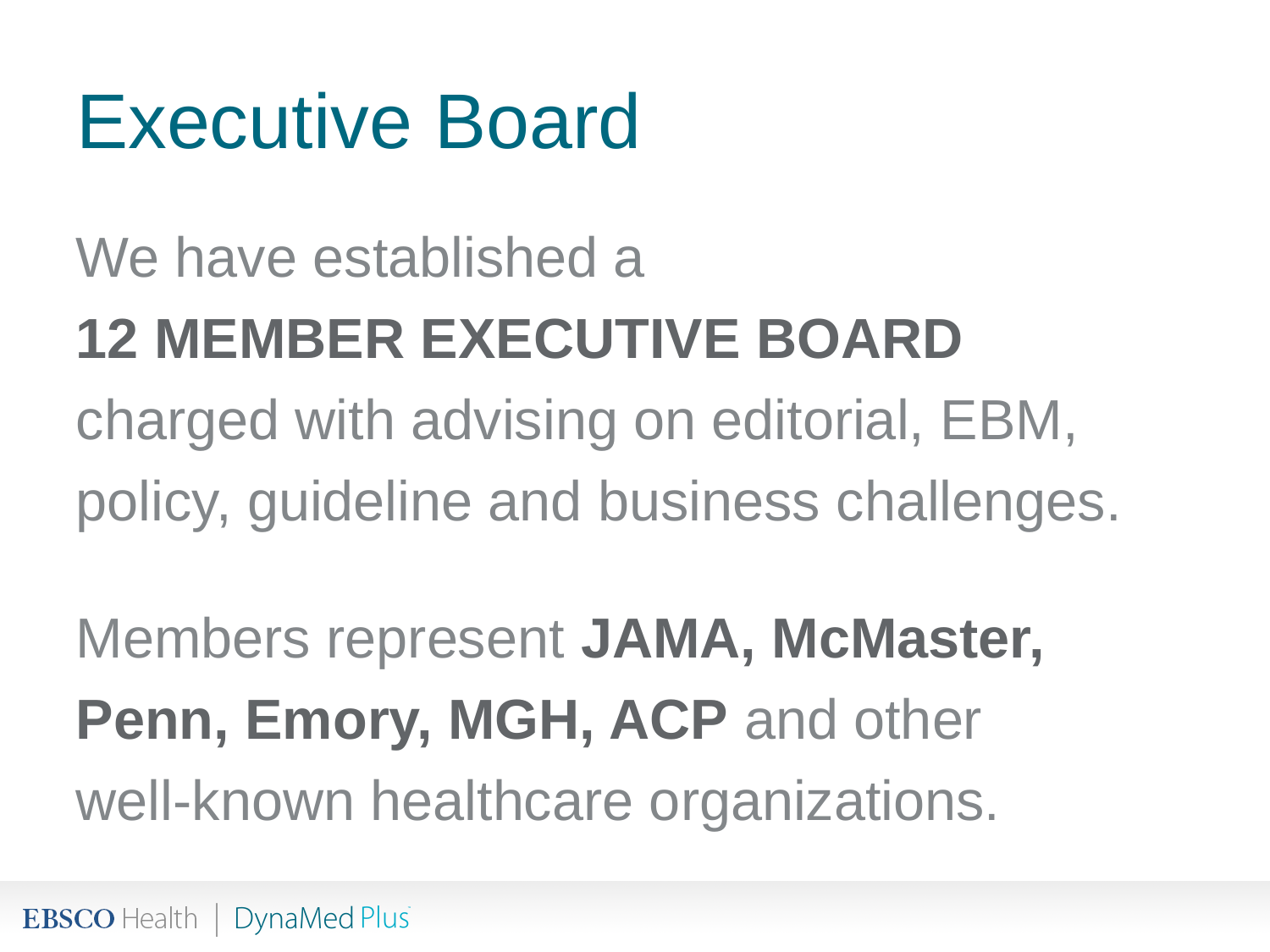

# Executive Board
We have established a
12 MEMBER EXECUTIVE BOARD
charged with advising on editorial, EBM, policy, guideline and business challenges.

Members represent JAMA, McMaster, Penn, Emory, MGH, ACP and other
well-known healthcare organizations.